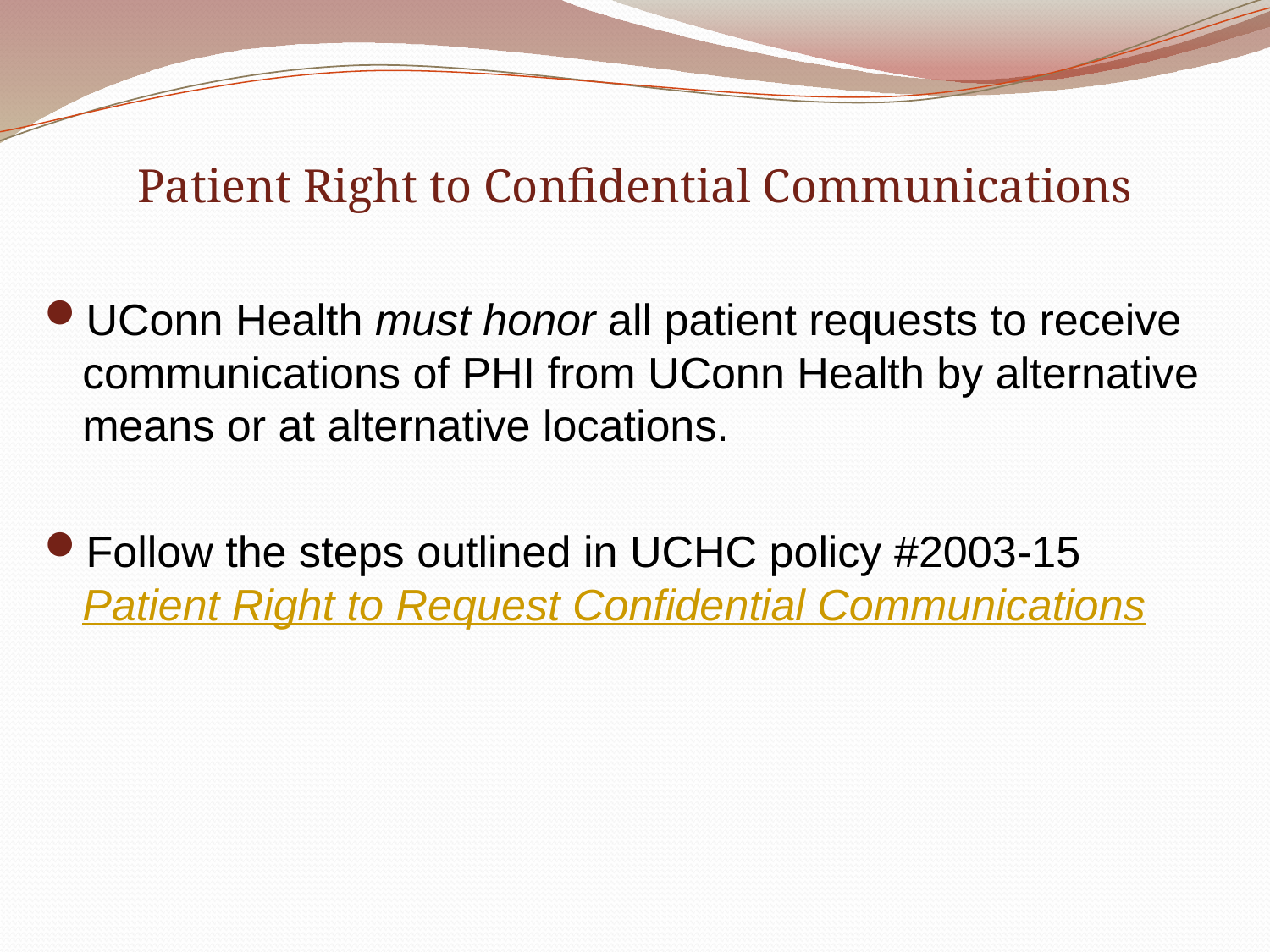

# Patient Right to Confidential Communications
UConn Health must honor all patient requests to receive communications of PHI from UConn Health by alternative means or at alternative locations.

Follow the steps outlined in UCHC policy #2003-15 Patient Right to Request Confidential Communications